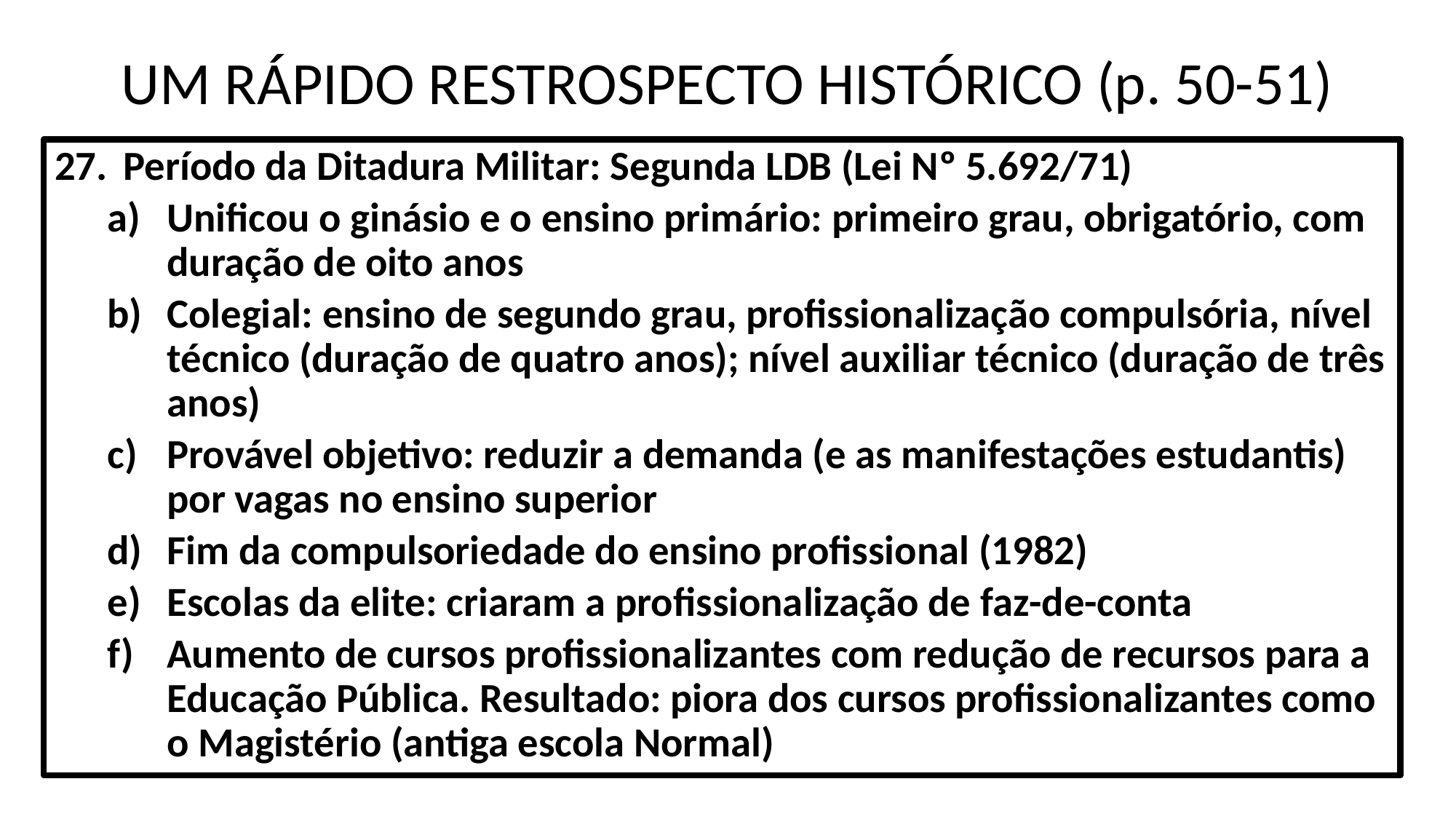

# UM RÁPIDO RESTROSPECTO HISTÓRICO (p. 50-51)
 Período da Ditadura Militar: Segunda LDB (Lei Nº 5.692/71)
Unificou o ginásio e o ensino primário: primeiro grau, obrigatório, com duração de oito anos
Colegial: ensino de segundo grau, profissionalização compulsória, nível técnico (duração de quatro anos); nível auxiliar técnico (duração de três anos)
Provável objetivo: reduzir a demanda (e as manifestações estudantis) por vagas no ensino superior
Fim da compulsoriedade do ensino profissional (1982)
Escolas da elite: criaram a profissionalização de faz-de-conta
Aumento de cursos profissionalizantes com redução de recursos para a Educação Pública. Resultado: piora dos cursos profissionalizantes como o Magistério (antiga escola Normal)